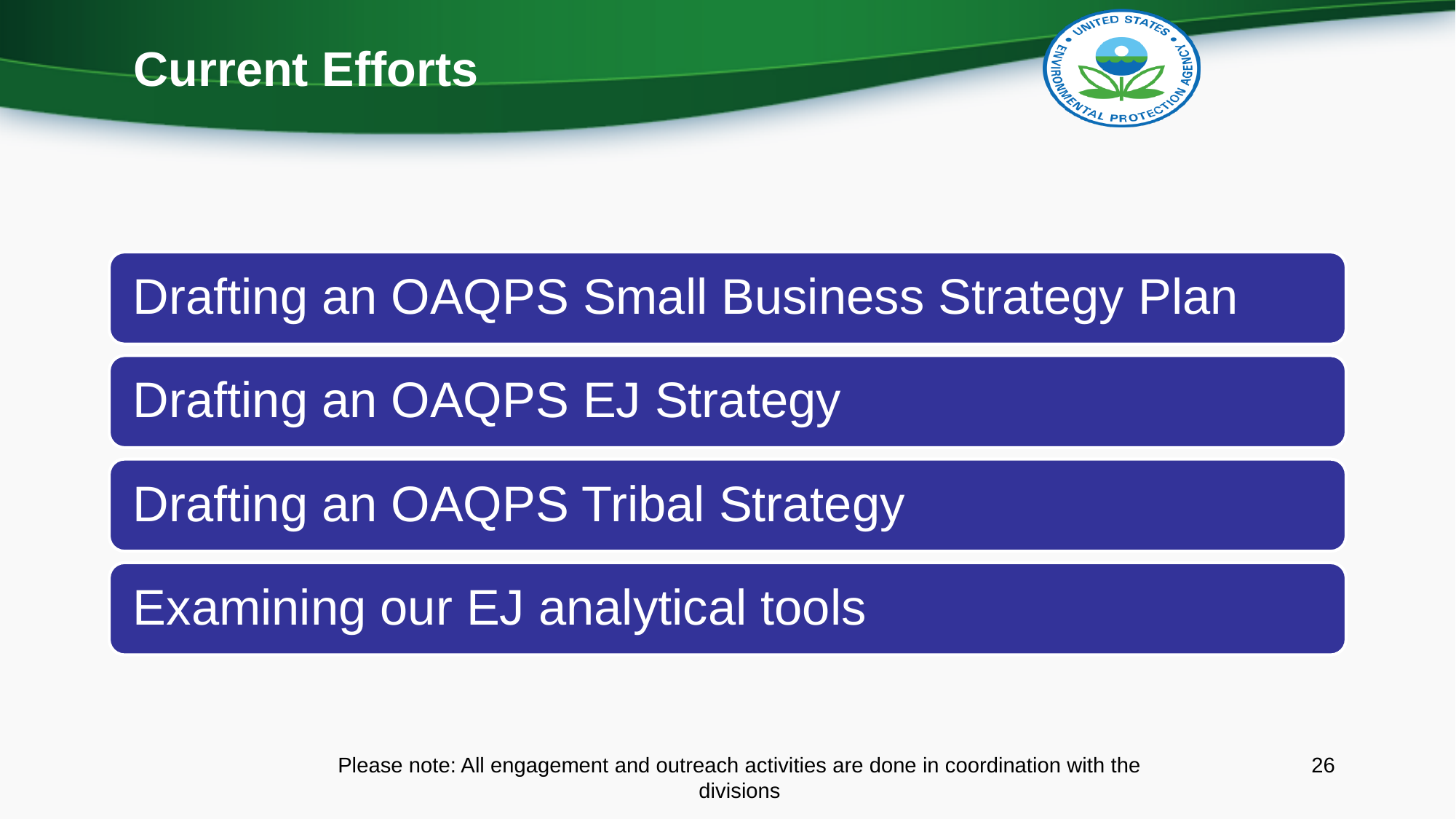

Current Efforts
Drafting an OAQPS Small Business Strategy Plan
Drafting an OAQPS EJ Strategy
Drafting an OAQPS Tribal Strategy
Examining our EJ analytical tools
Please note: All engagement and outreach activities are done in coordination with the divisions
26